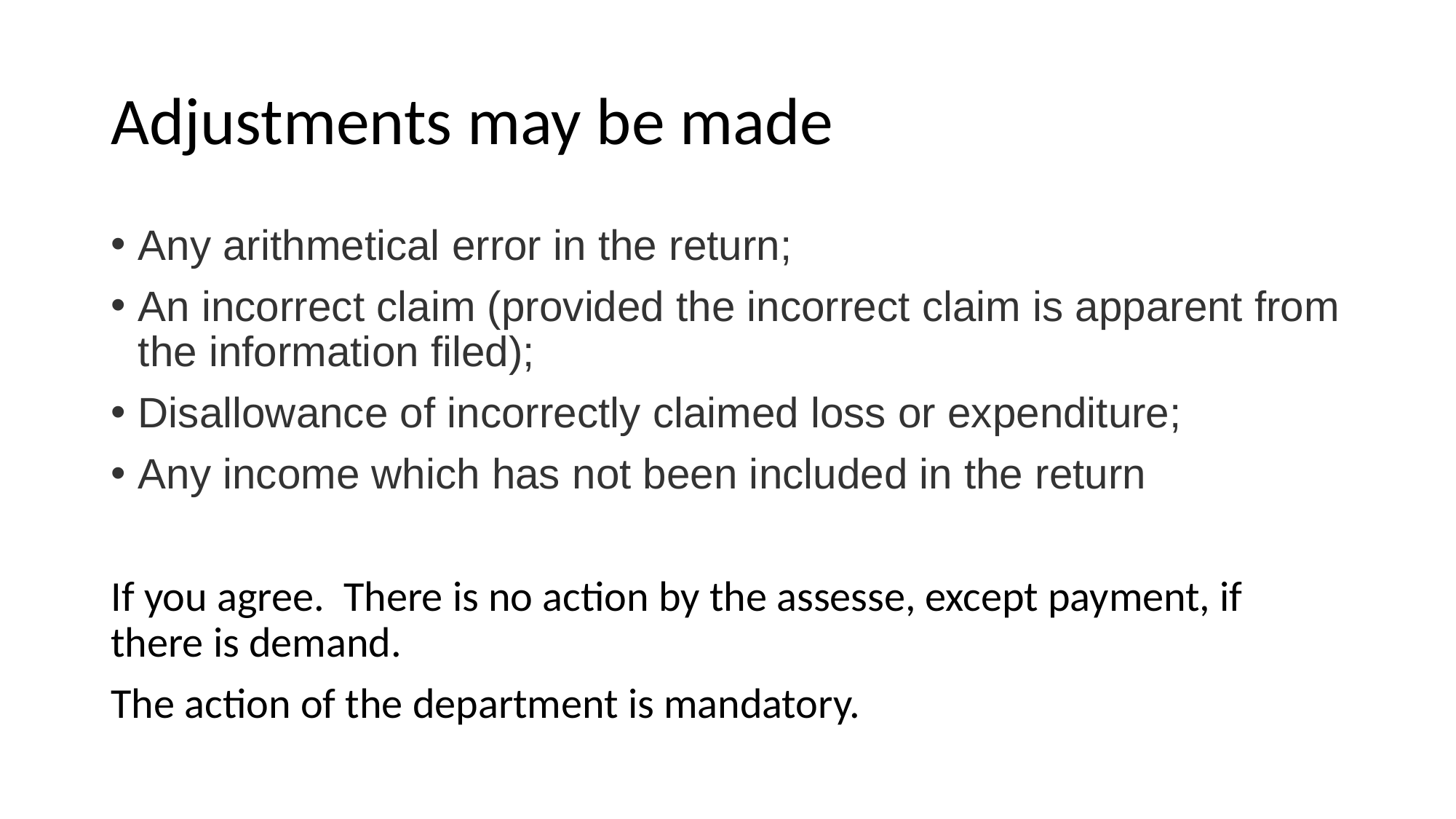

# Adjustments may be made
Any arithmetical error in the return;
An incorrect claim (provided the incorrect claim is apparent from the information filed);
Disallowance of incorrectly claimed loss or expenditure;
Any income which has not been included in the return

If you agree.  There is no action by the assesse, except payment, if there is demand.
The action of the department is mandatory.